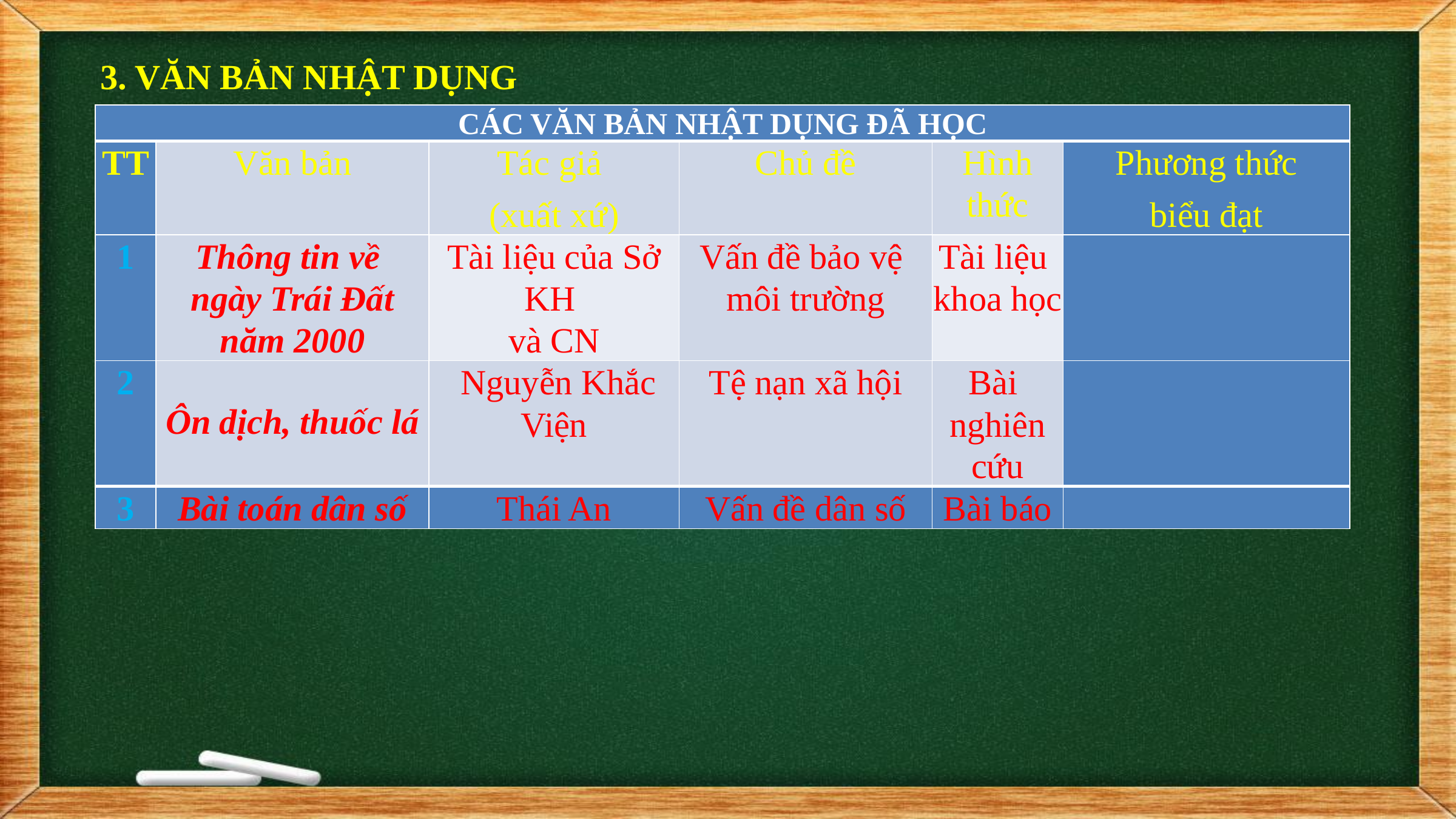

3. VĂN BẢN NHẬT DỤNG
| CÁC VĂN BẢN NHẬT DỤNG ĐÃ HỌC |  |  |  |  |  |
| --- | --- | --- | --- | --- | --- |
| TT | Văn bản | Tác giả (xuất xứ) | Chủ đề | Hình thức | Phương thức biểu đạt |
| 1 | Thông tin về ngày Trái Đất năm 2000 | Tài liệu của Sở KH và CN | Vấn đề bảo vệ môi trường | Tài liệu khoa học |  |
| 2 | Ôn dịch, thuốc lá | Nguyễn Khắc Viện | Tệ nạn xã hội | Bài nghiên cứu |  |
| 3 | Bài toán dân số | Thái An | Vấn đề dân số | Bài báo |  |